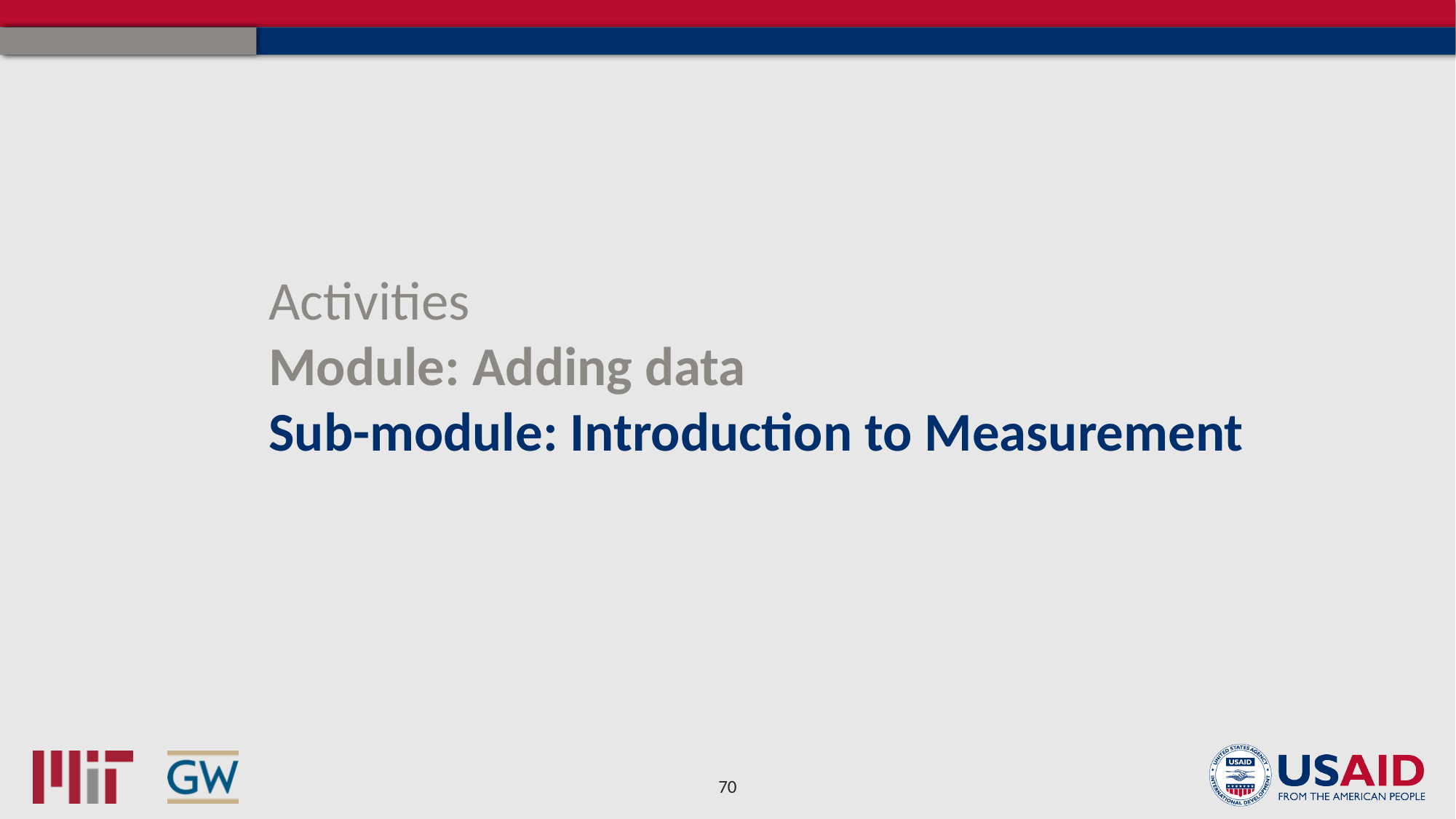

Activities
Module: Adding data
Sub-module: Introduction to Measurement
70